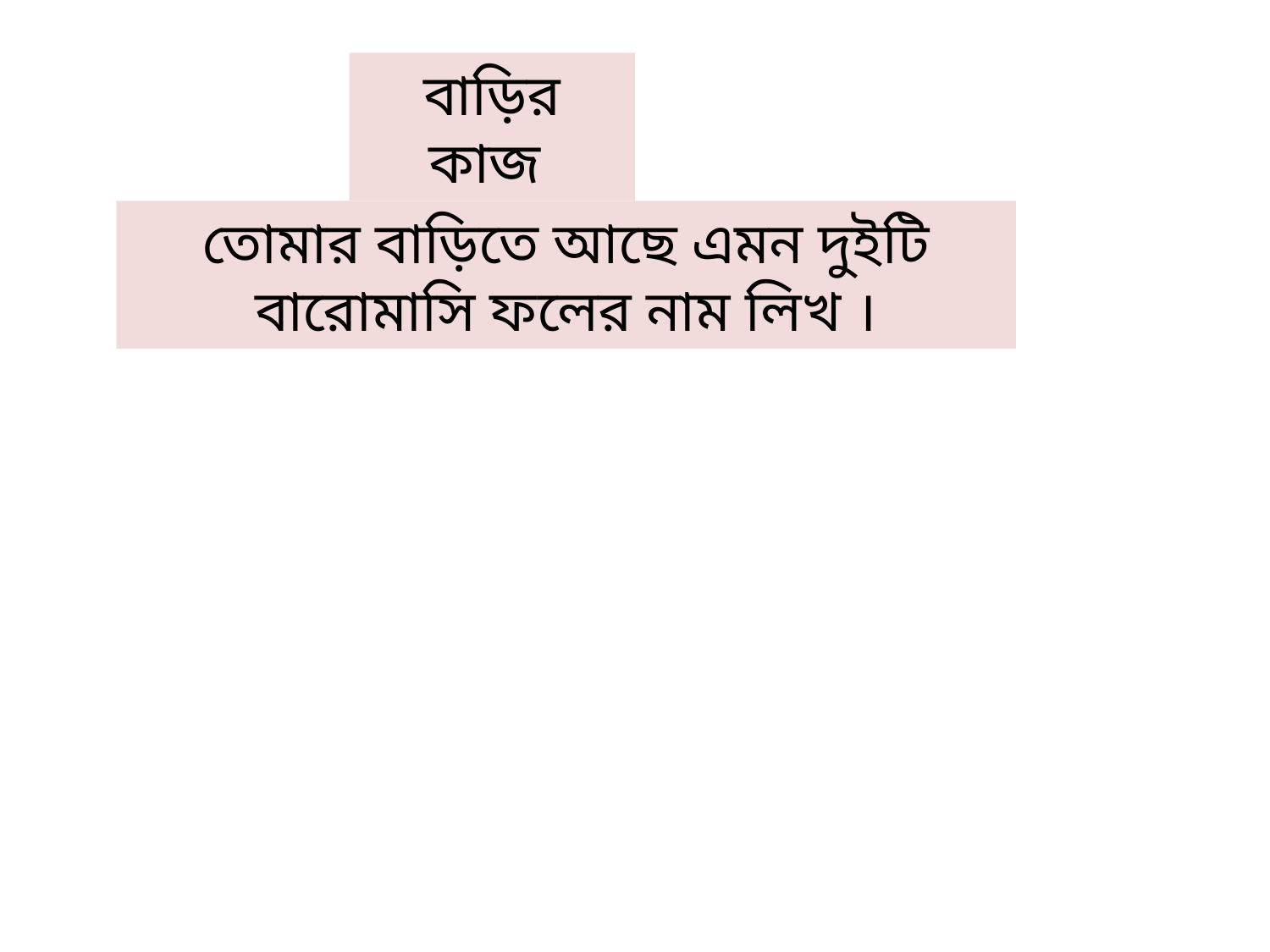

বাড়ির কাজ

তোমার বাড়িতে আছে এমন দুইটি বারোমাসি ফলের নাম লিখ ।